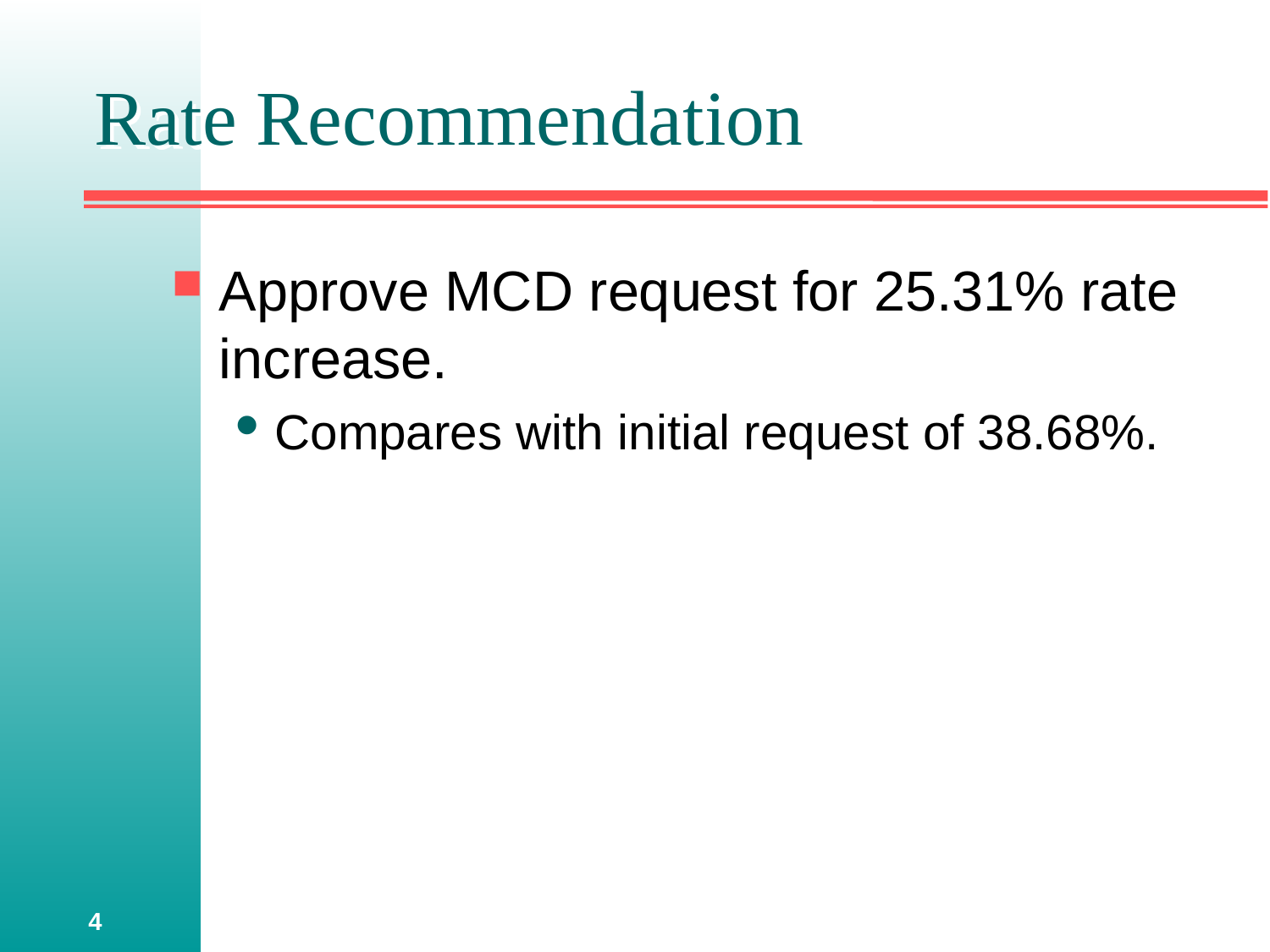

# Rate Recommendation
Approve MCD request for 25.31% rate increase.
Compares with initial request of 38.68%.